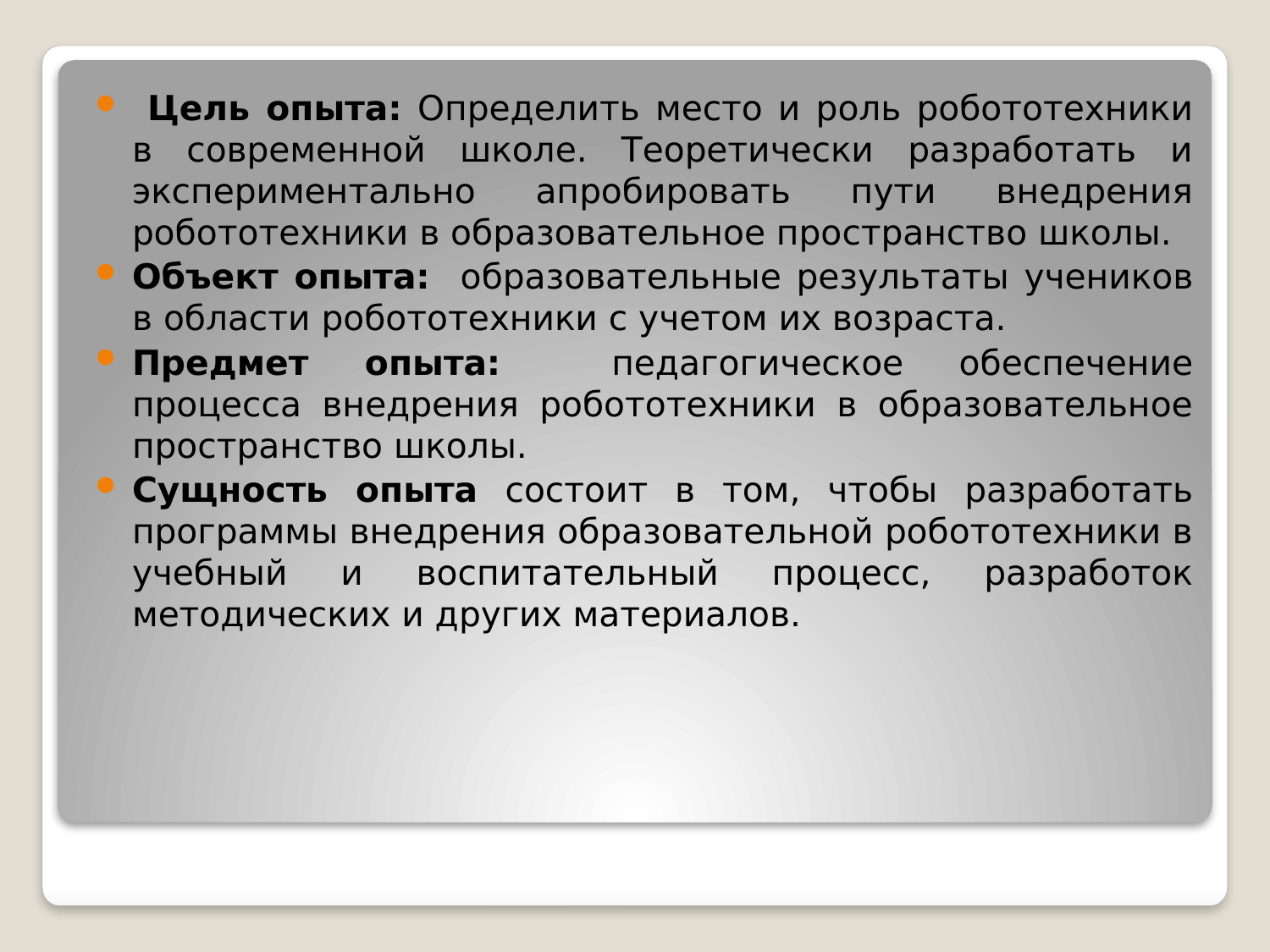

Цель опыта: Определить место и роль робототехники в современной школе. Теоретически разработать и экспериментально апробировать пути внедрения робототехники в образовательное пространство школы.
Объект опыта:  образовательные результаты учеников в области робототехники с учетом их возраста.
Предмет опыта:  педагогическое обеспечение процесса внедрения робототехники в образовательное пространство школы.
Сущность опыта состоит в том, чтобы разработать программы внедрения образовательной робототехники в учебный и воспитательный процесс, разработок методических и других материалов.

#